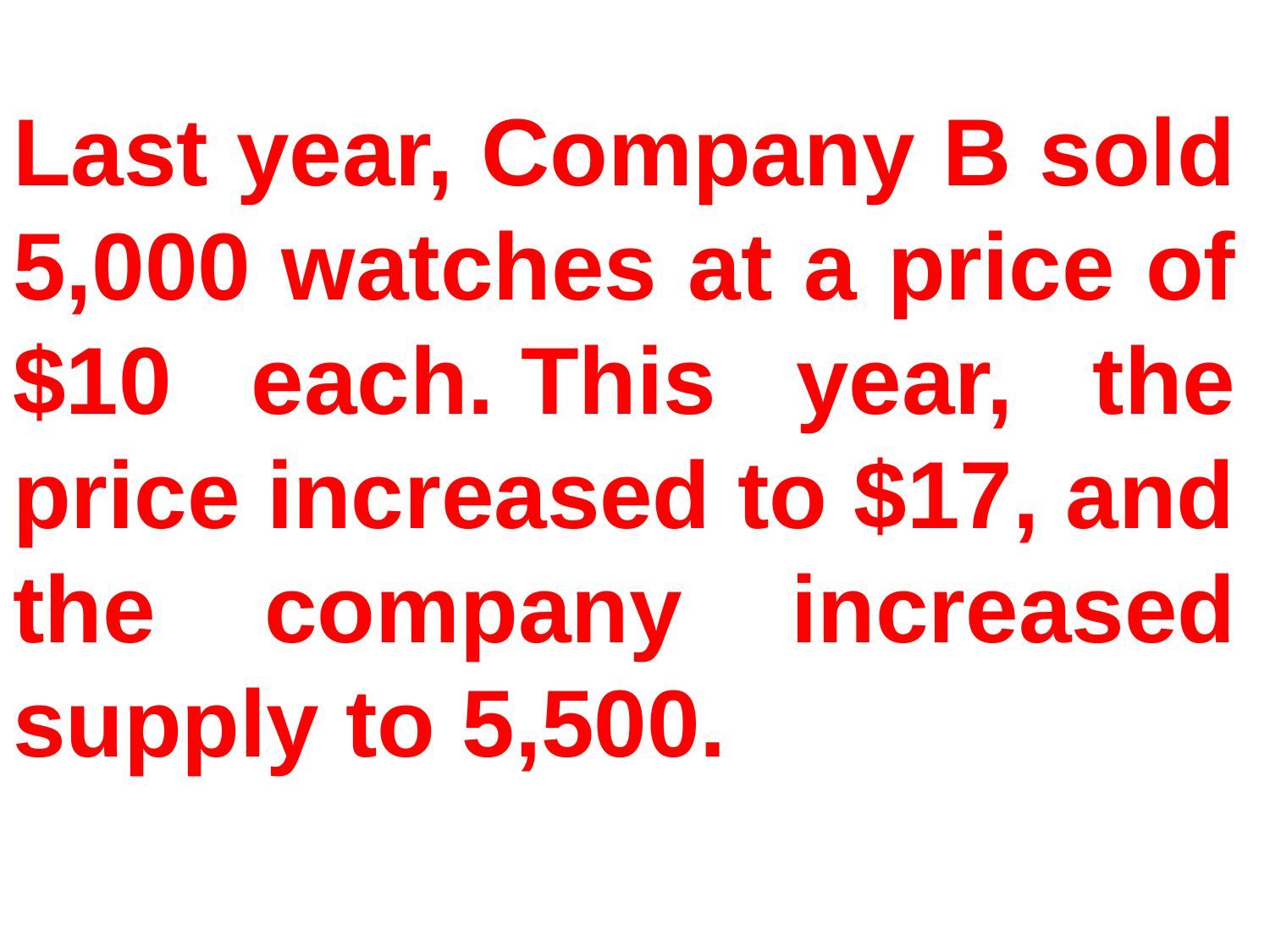

#
Last year, Company B sold 5,000 watches at a price of $10 each. This year, the price increased to $17, and the company increased supply to 5,500.